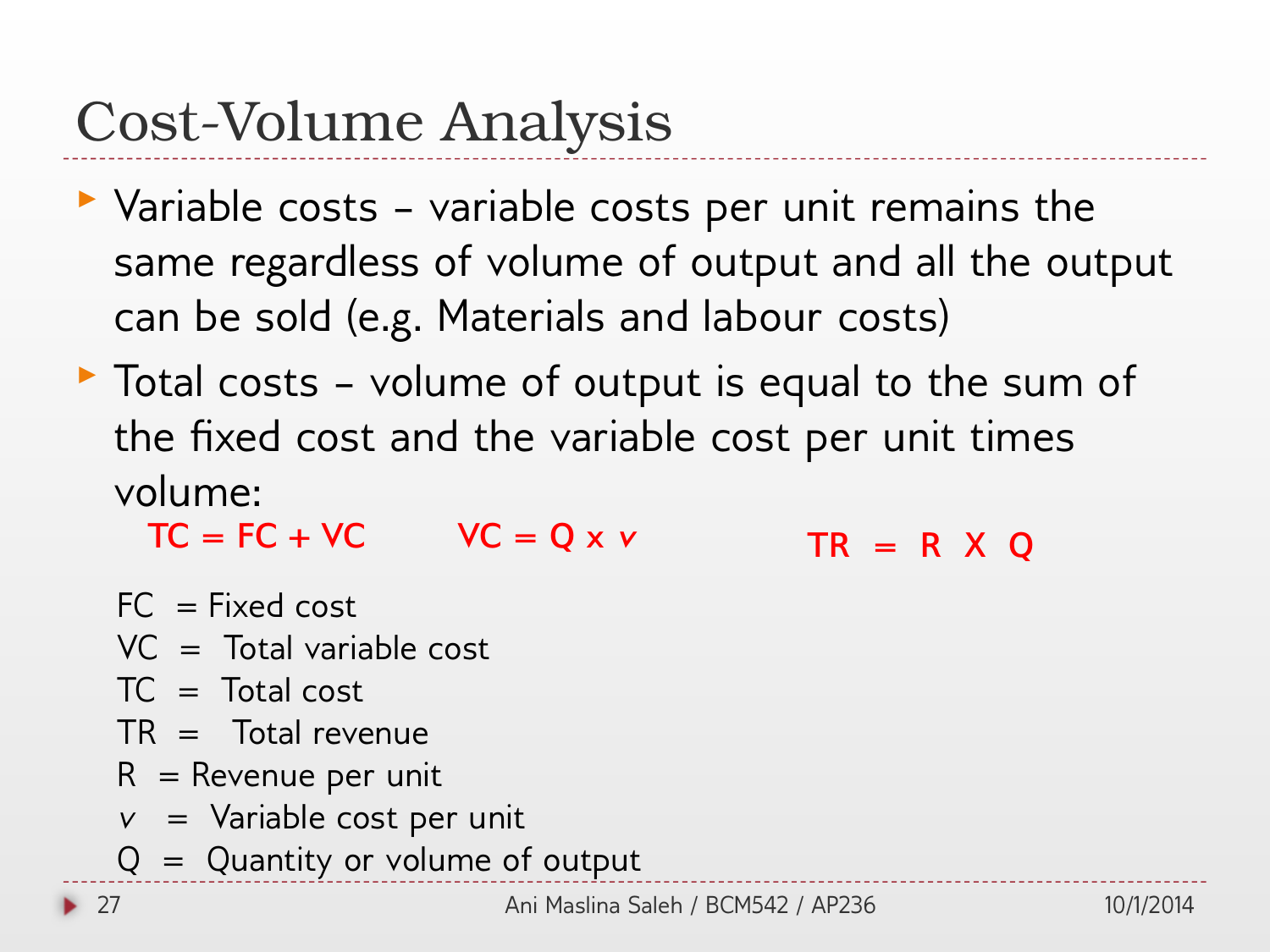

# Cost-Volume Analysis
Variable costs – variable costs per unit remains the same regardless of volume of output and all the output can be sold (e.g. Materials and labour costs)
Total costs – volume of output is equal to the sum of the fixed cost and the variable cost per unit times volume:
TC = FC + VC
VC = Q x v
TR  =  R  X  Q
FC  = Fixed cost
VC  =  Total variable cost
TC  =  Total cost
TR  =   Total revenue
R  = Revenue per unit
v   =  Variable cost per unit
Q  =  Quantity or volume of output
27
Ani Maslina Saleh / BCM542 / AP236
10/1/2014